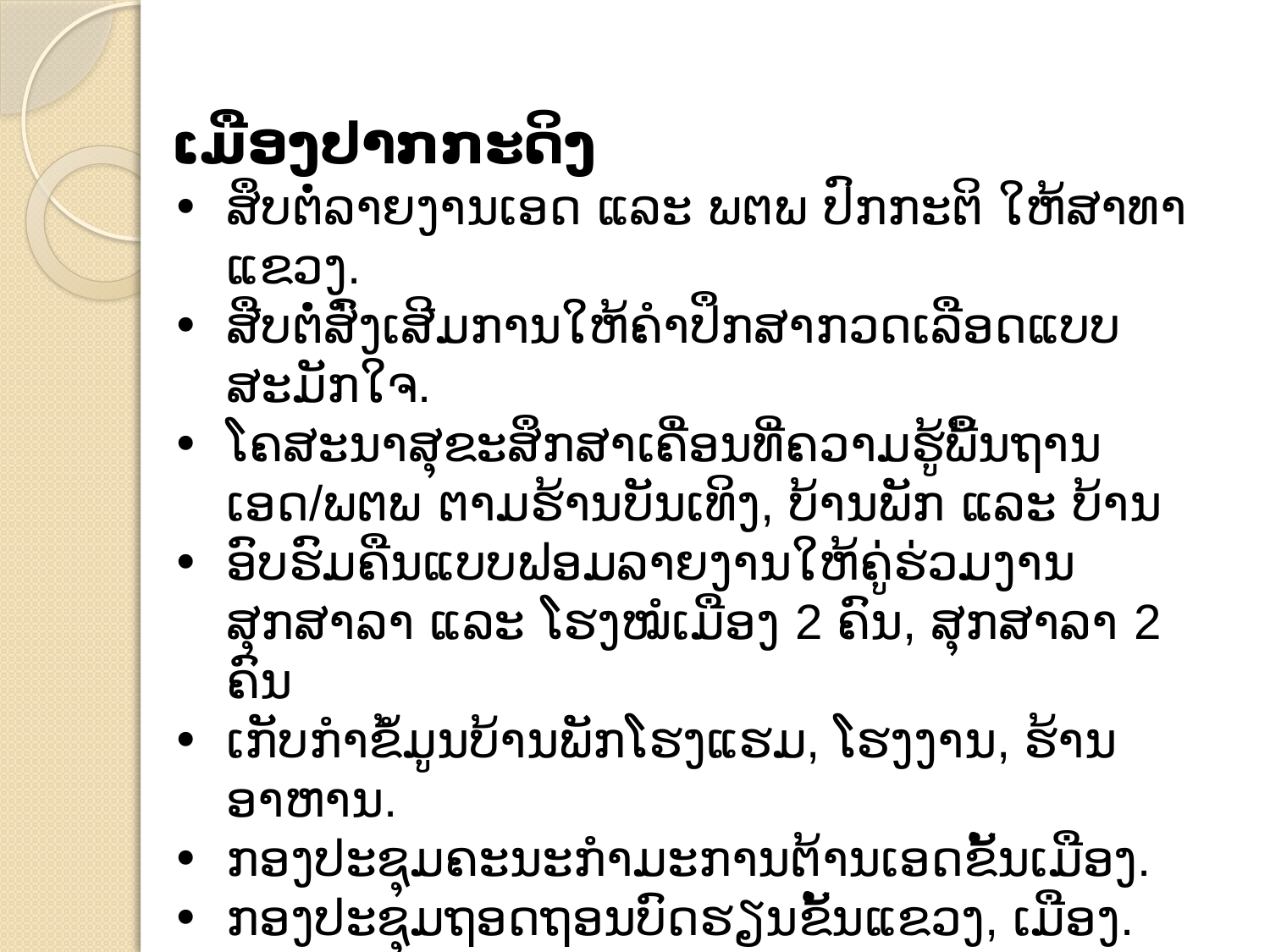

ເມືອງປາກກະດິງ
•	ສຶບຕໍ່ລາຍງານເອດ ແລະ ພຕພ ປົກກະຕິ ໃຫ້ສາທາແຂວງ.
•	ສືບຕໍ່ສົ່ງເສີມການໃຫ້ຄຳປຶກສາກວດເລືອດແບບສະມັກໃຈ.
•	ໂຄສະນາສຸຂະສຶກສາເຄື່ອນທີ່ຄວາມຮູ້ພື້ນຖານ ເອດ/ພຕພ ຕາມຮ້ານບັນເທິງ, ບ້ານພັກ ແລະ ບ້ານ
•	ອົບຮົມຄືນແບບຟອມລາຍງານໃຫ້ຄູ່ຮ່ວມງານສຸກສາລາ ແລະ ໂຮງໝໍເມືອງ 2 ຄົນ, ສຸກສາລາ 2 ຄົນ
•	ເກັບກໍາຂໍ້ມູນບ້ານພັກໂຮງແຮມ, ໂຮງງານ, ຮ້ານອາຫານ.
•	ກອງປະຊຸມຄະນະກໍາມະການຕ້ານເອດຂັ້ນເມືອງ.
•	ກອງປະຊຸມຖອດຖອນບົດຮຽນຂັ້ນແຂວງ, ເມືອງ.